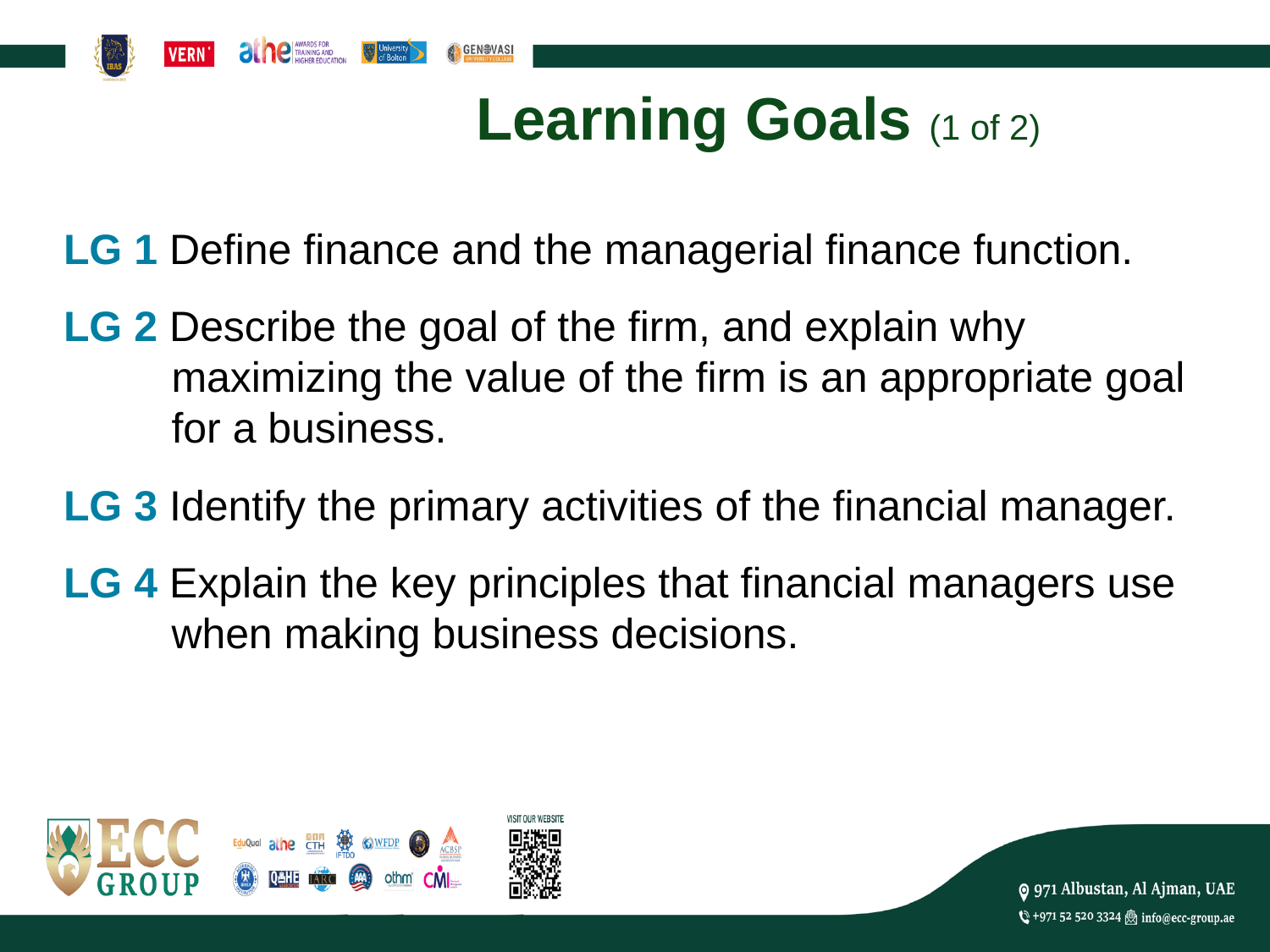

# Learning Goals (1 of 2)
LG 1 Define finance and the managerial finance function.
LG 2 Describe the goal of the firm, and explain why maximizing the value of the firm is an appropriate goal for a business.
LG 3 Identify the primary activities of the financial manager.
LG 4 Explain the key principles that financial managers use when making business decisions.